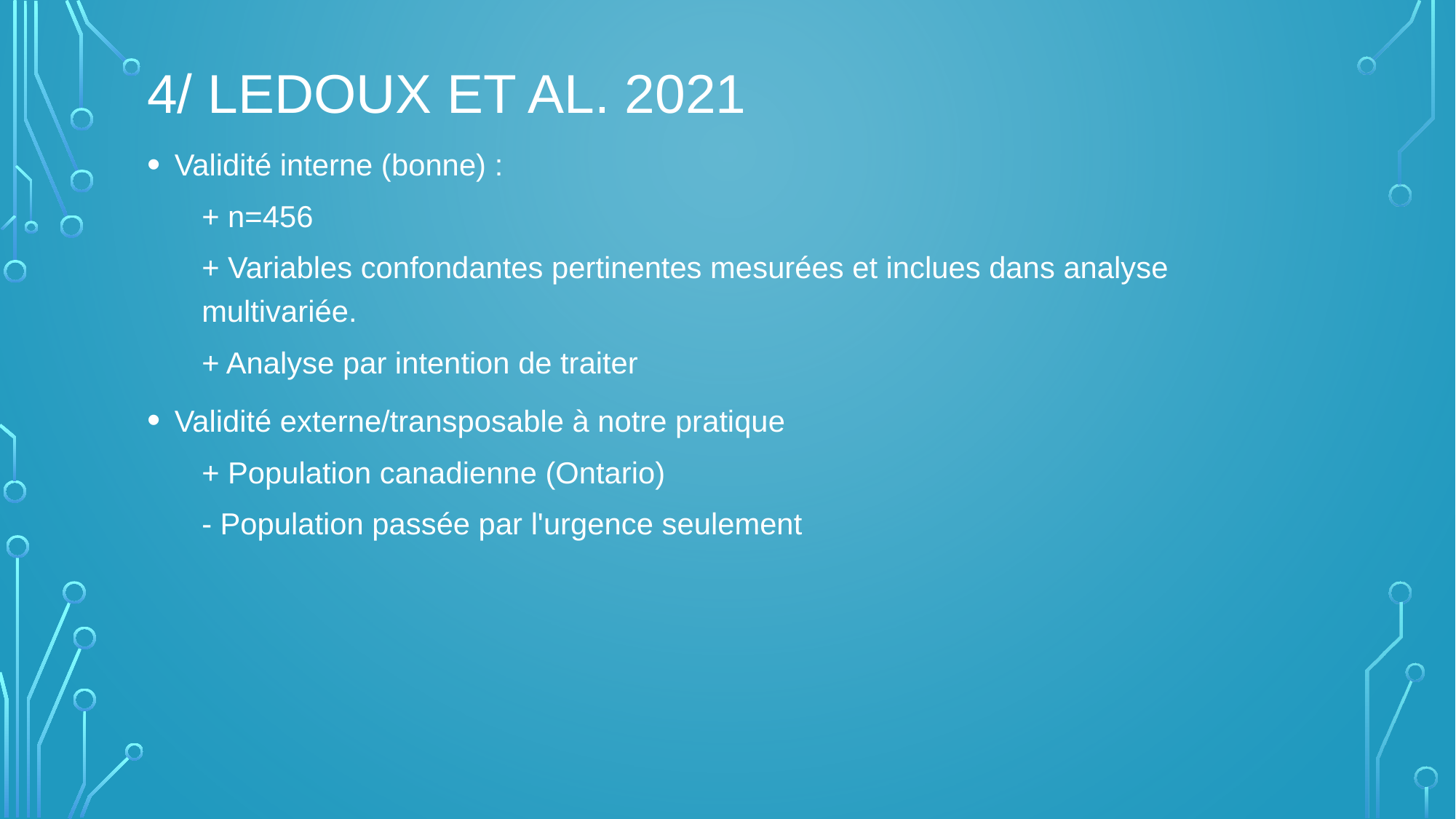

# 4/ LEDOUX ET AL. 2021
Validité interne (bonne) :
+ n=456
+ Variables confondantes pertinentes mesurées et inclues dans analyse multivariée.
+ Analyse par intention de traiter
Validité externe/transposable à notre pratique
+ Population canadienne (Ontario)
- Population passée par l'urgence seulement